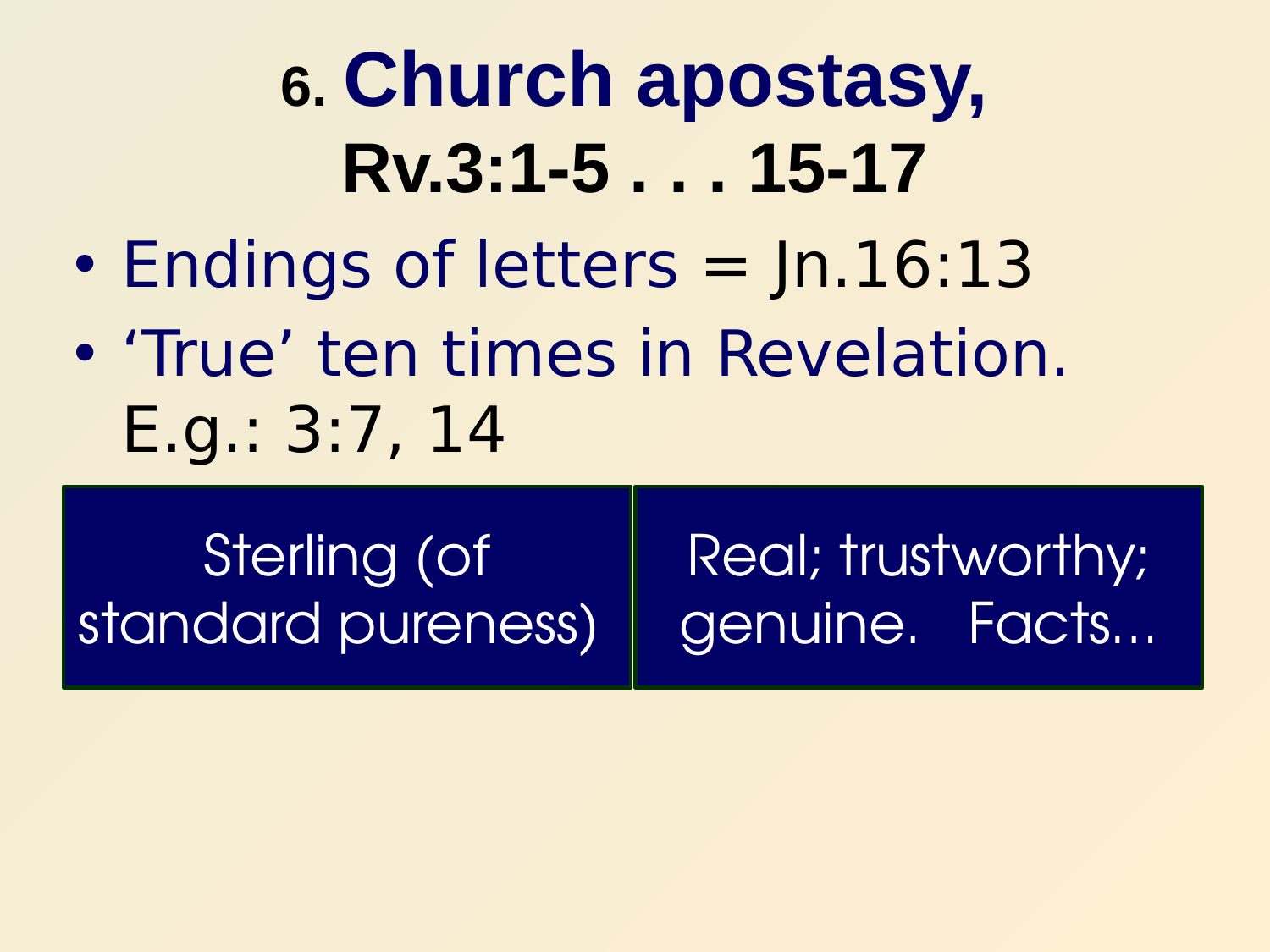

# 6. Church apostasy, Rv.3:1-5 . . . 15-17
Endings of letters = Jn.16:13
‘True’ ten times in Revelation.  E.g.: 3:7, 14

Sterling (of standard pureness)
Real; trustworthy; genuine.   Facts…